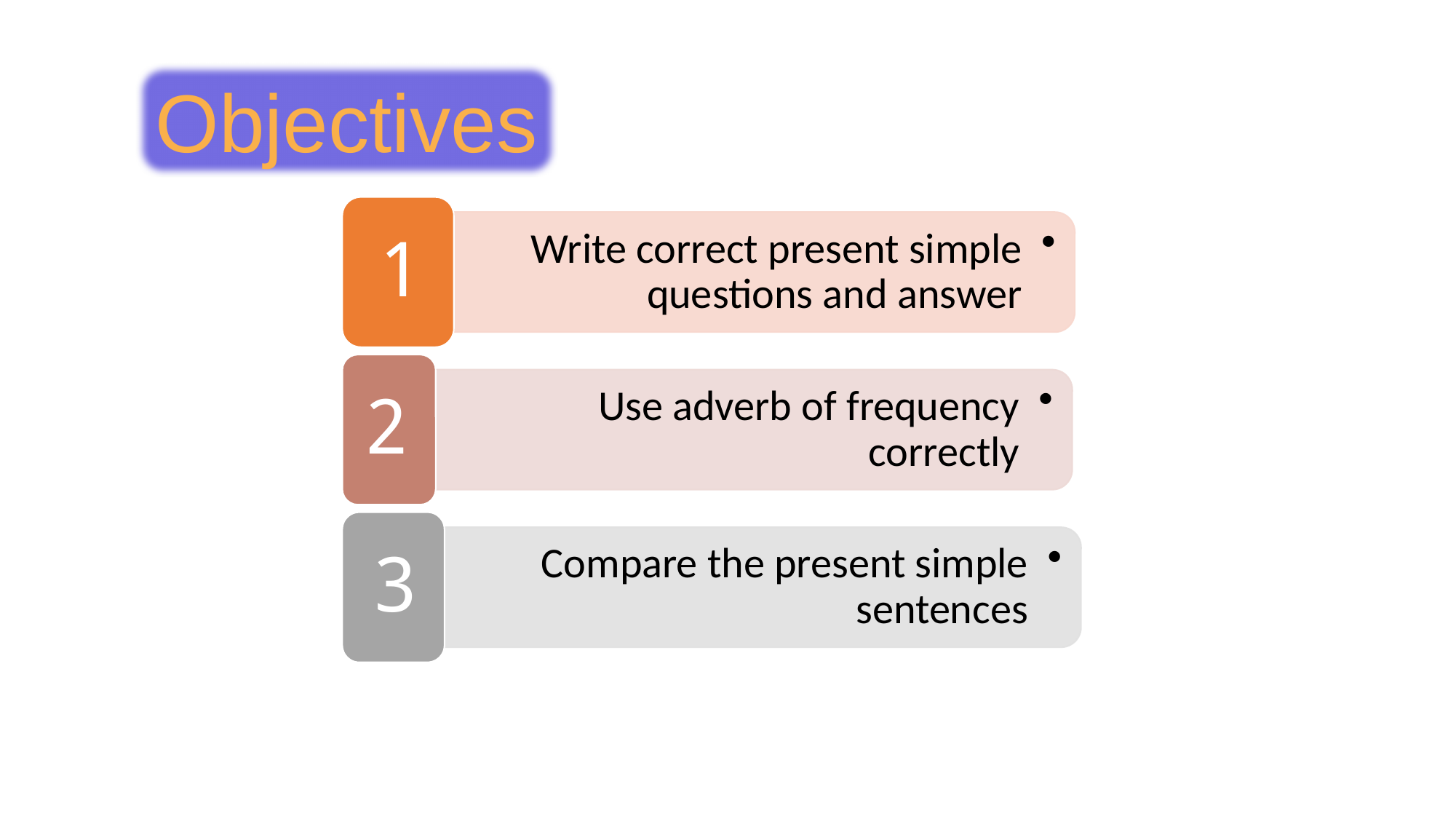

Objectives
Write correct present simple questions and answer
1
Use adverb of frequency correctly
2
Compare the present simple sentences
3